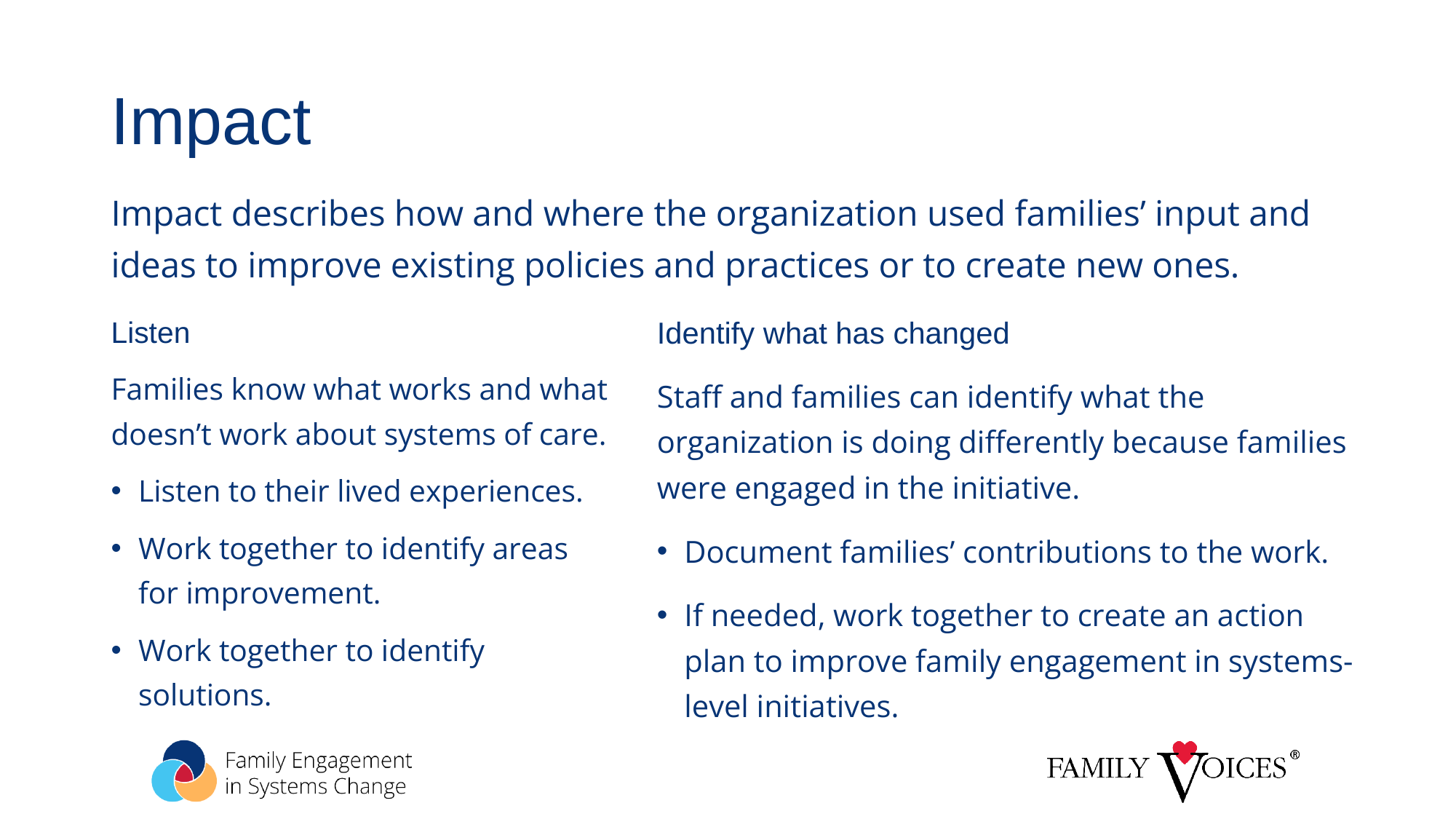

# Impact
Impact describes how and where the organization used families’ input and ideas to improve existing policies and practices or to create new ones.
Identify what has changed
Staff and families can identify what the organization is doing differently because families were engaged in the initiative.
Document families’ contributions to the work.
If needed, work together to create an action plan to improve family engagement in systems-level initiatives.
Listen
Families know what works and what doesn’t work about systems of care.
Listen to their lived experiences.
Work together to identify areas for improvement.
Work together to identify solutions.